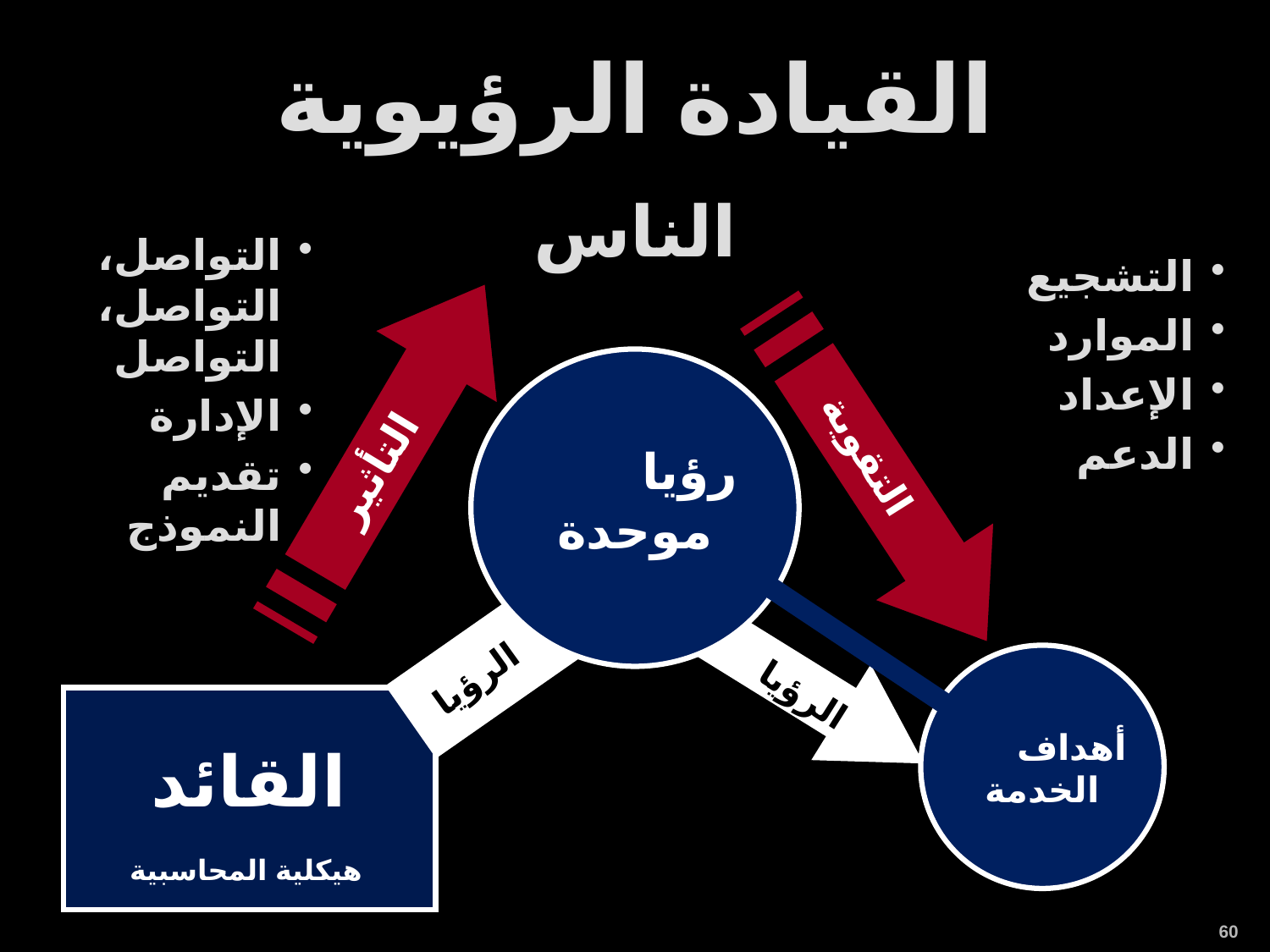

القيادة الرؤيوية
الناس
التواصل، التواصل، التواصل
الإدارة
تقديم النموذج
التشجيع
الموارد
الإعداد
الدعم

التقوية
رؤيا         موحدة
التأثير

الرؤيا

الرؤيا

أهداف       الخدمة
القائد
هيكلية المحاسبية
60